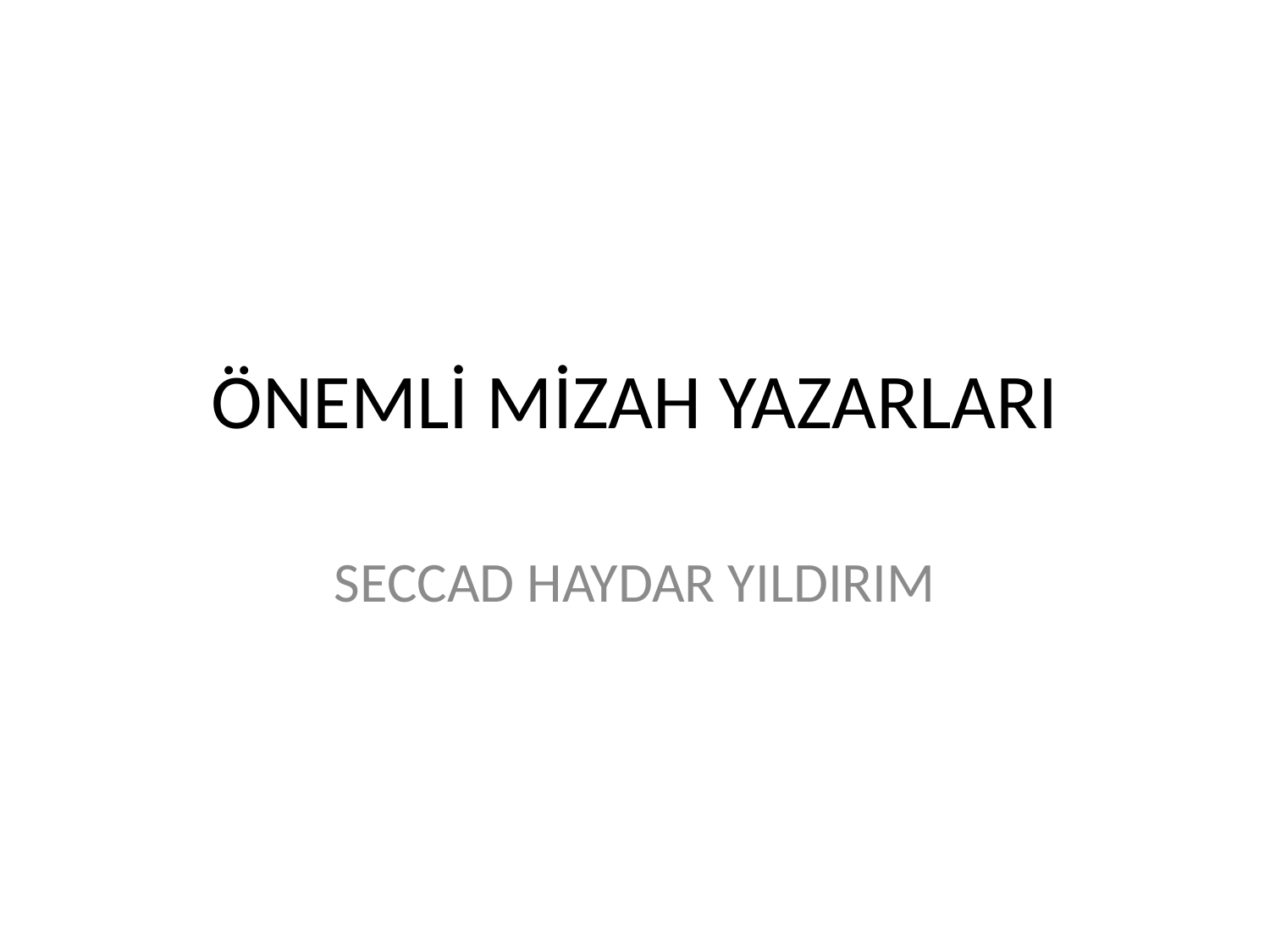

# ÖNEMLİ MİZAH YAZARLARI
SECCAD HAYDAR YILDIRIM